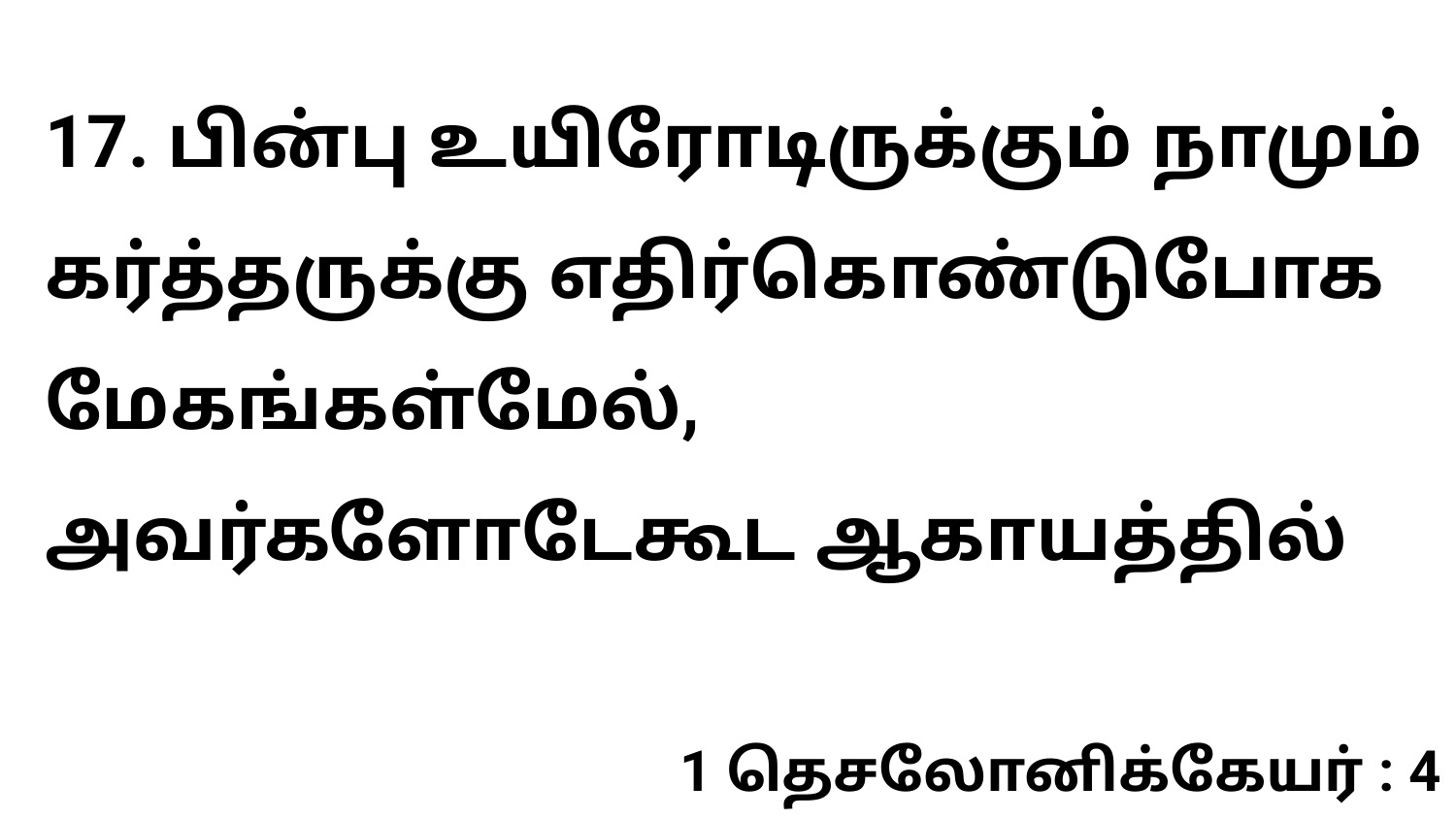

17. பின்பு உயிரோடிருக்கும் நாமும் கர்த்தருக்கு எதிர்கொண்டுபோக மேகங்கள்மேல், அவர்களோடேகூட ஆகாயத்தில்
1 தெசலோனிக்கேயர் : 4